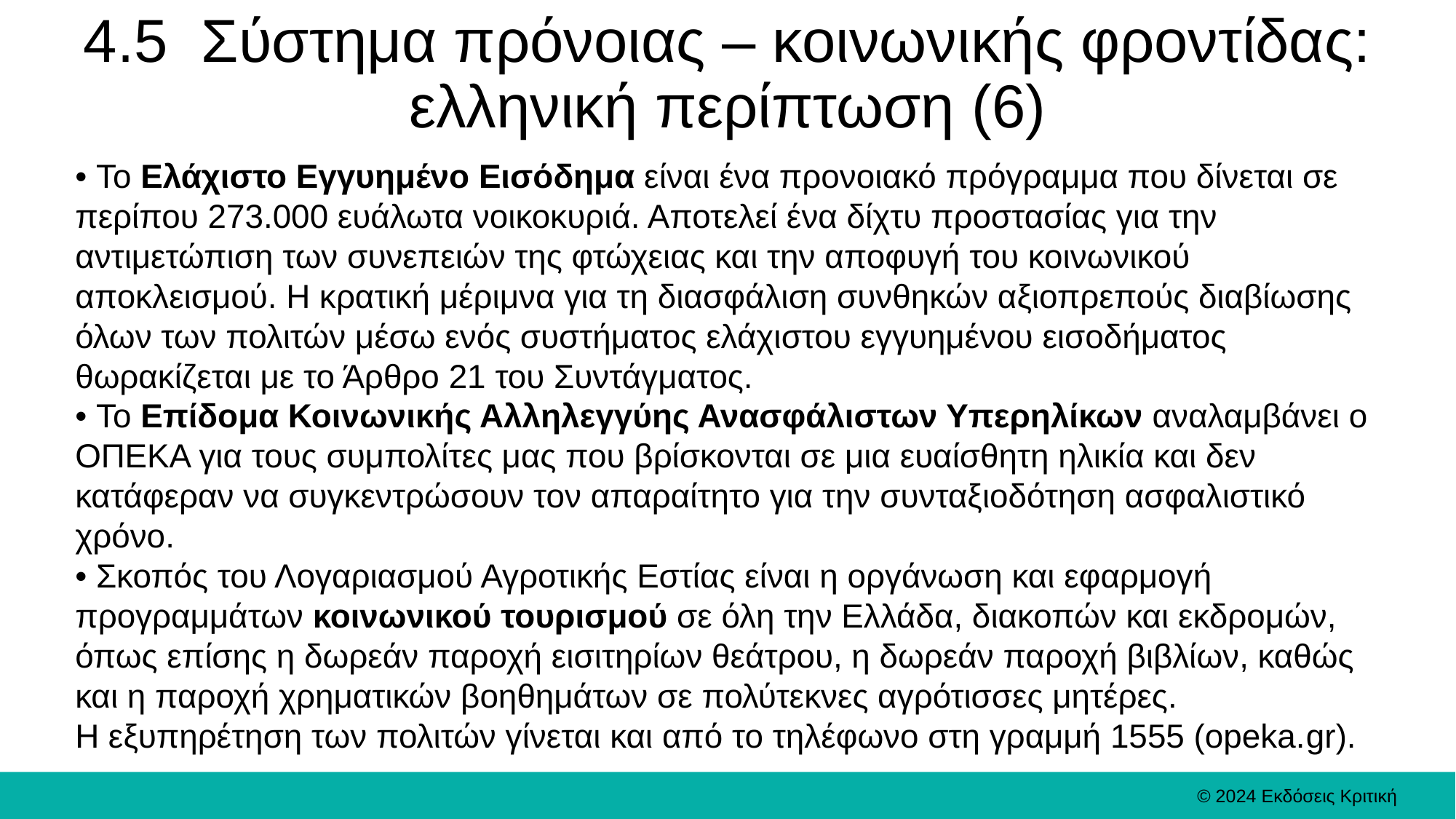

# 4.5  Σύστημα πρόνοιας – κοινωνικής φροντίδας: ελληνική περίπτωση (6)
• Το Ελάχιστο Εγγυημένο Εισόδημα είναι ένα προνοιακό πρόγραμμα που δίνεται σε περίπου 273.000 ευάλωτα νοικοκυριά. Αποτελεί ένα δίχτυ προστασίας για την αντιμετώπιση των συνεπειών της φτώχειας και την αποφυγή του κοινωνικού αποκλεισμού. Η κρατική μέριμνα για τη διασφάλιση συνθηκών αξιοπρεπούς διαβίωσης όλων των πολιτών μέσω ενός συστήματος ελάχιστου εγγυημένου εισοδήματος θωρακίζεται με το Άρθρο 21 του Συντάγματος.
• Το Επίδομα Κοινωνικής Αλληλεγγύης Ανασφάλιστων Υπερηλίκων αναλαμβάνει ο ΟΠΕΚΑ για τους συμπολίτες μας που βρίσκονται σε μια ευαίσθητη ηλικία και δεν κατάφεραν να συγκεντρώσουν τον απαραίτητο για την συνταξιοδότηση ασφαλιστικό χρόνο.
• Σκοπός του Λογαριασμού Αγροτικής Εστίας είναι η οργάνωση και εφαρμογή προγραμμάτων κοινωνικού τουρισμού σε όλη την Ελλάδα, διακοπών και εκδρομών, όπως επίσης η δωρεάν παροχή εισιτηρίων θεάτρου, η δωρεάν παροχή βιβλίων, καθώς και η παροχή χρηματικών βοηθημάτων σε πολύτεκνες αγρότισσες μητέρες.
Η εξυπηρέτηση των πολιτών γίνεται και από το τηλέφωνο στη γραμμή 1555 (opeka.gr).

© 2024 Εκδόσεις Κριτική